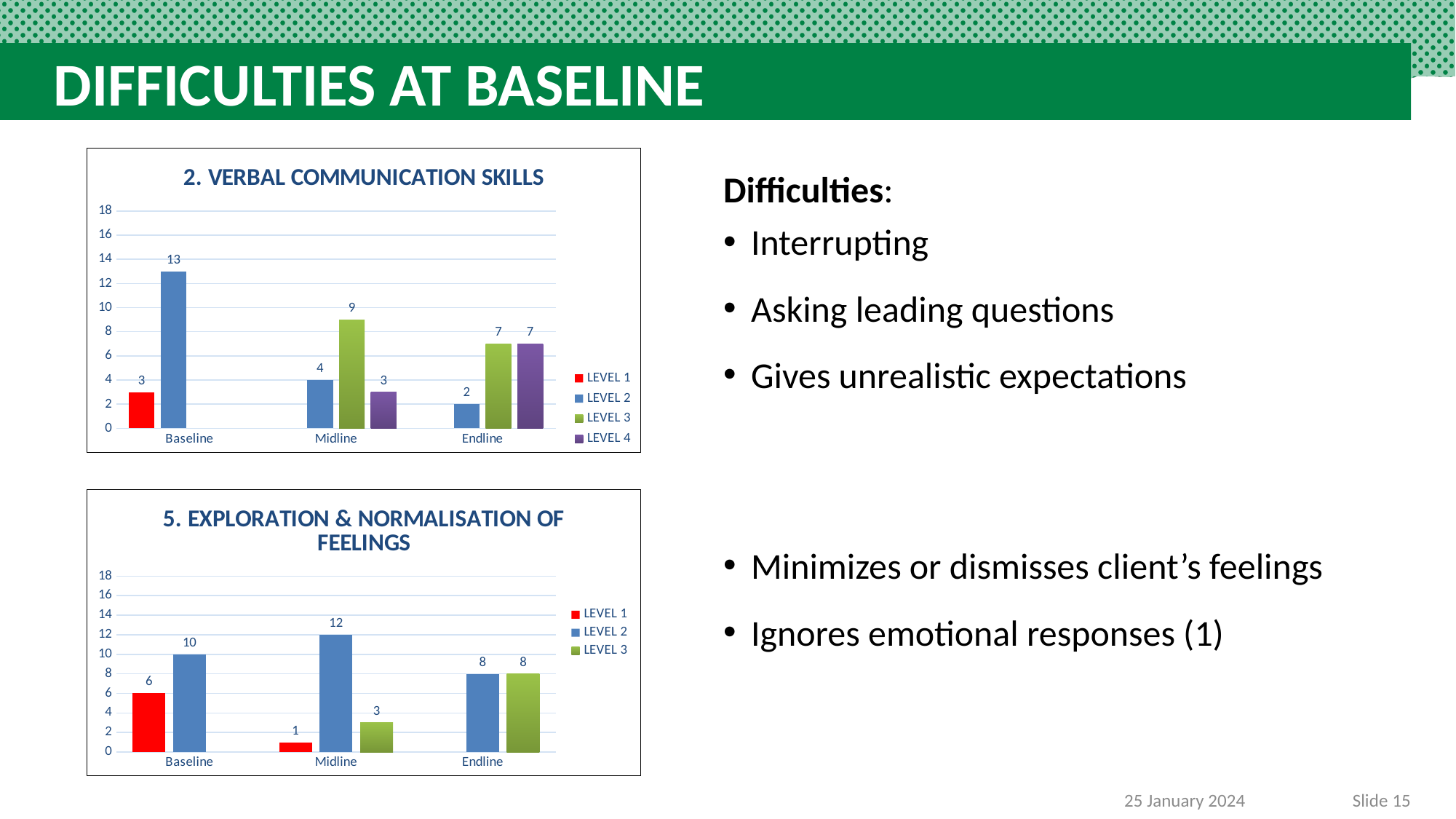

# DIFFICULTIES AT BASELINE

### Chart: 2. VERBAL COMMUNICATION SKILLS

| Category | LEVEL 1 | LEVEL 2 | LEVEL 3 | LEVEL 4 |
|---|---|---|---|---|
| Baseline | 3.0 | 13.0 | None | None |
| Midline | None | 4.0 | 9.0 | 3.0 |
| Endline | None | 2.0 | 7.0 | 7.0 |
Difficulties:
Interrupting
Asking leading questions
Gives unrealistic expectations

Minimizes or dismisses client’s feelings
Ignores emotional responses (1)

### Chart: 5. EXPLORATION & NORMALISATION OF FEELINGS

| Category | LEVEL 1 | LEVEL 2 | LEVEL 3 |
|---|---|---|---|
| Baseline | 6.0 | 10.0 | None |
| Midline | 1.0 | 12.0 | 3.0 |
| Endline | None | 8.0 | 8.0 |
25 January 2024
Slide 15